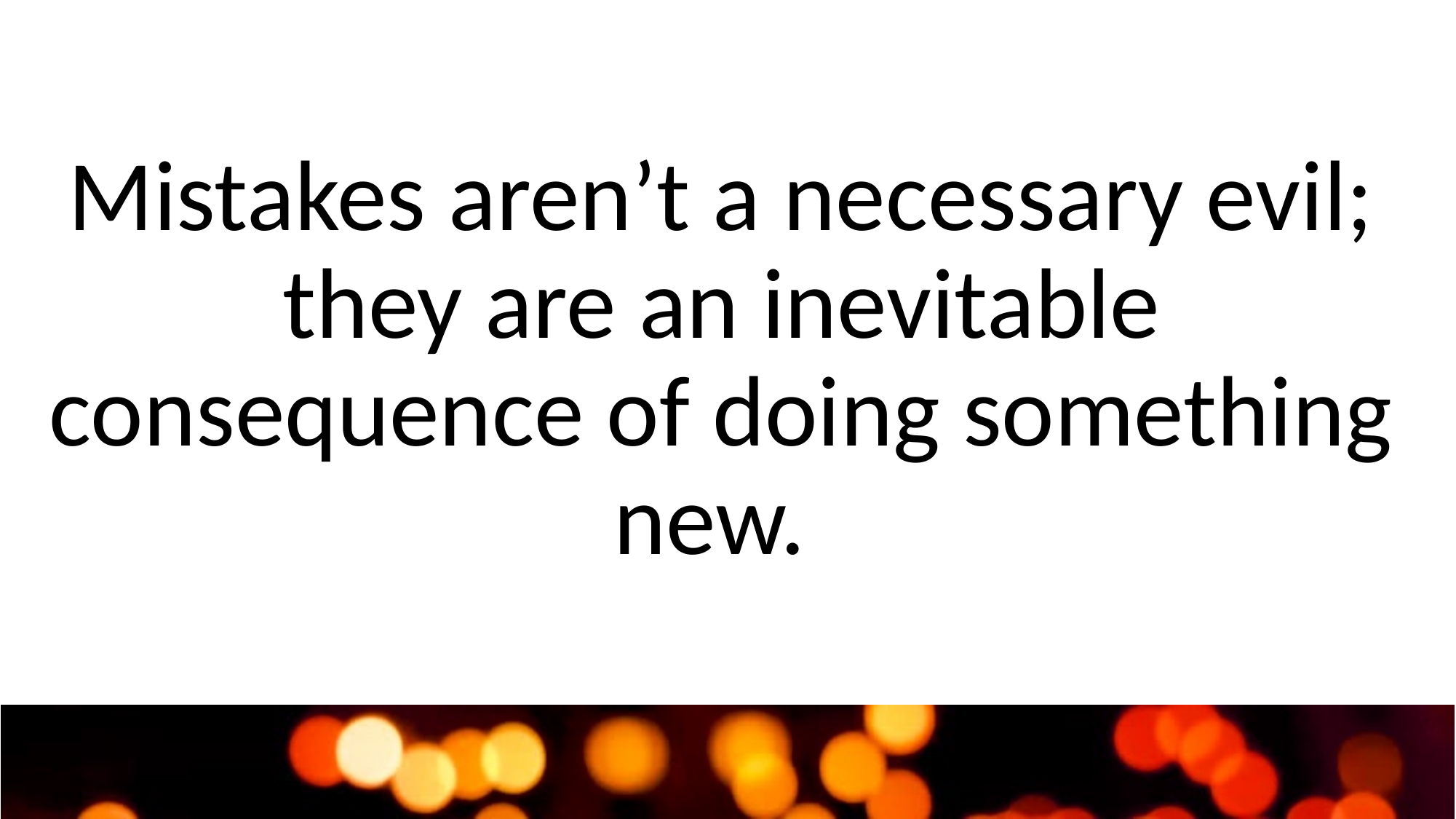

# Mistakes aren’t a necessary evil; they are an inevitable consequence of doing something new.